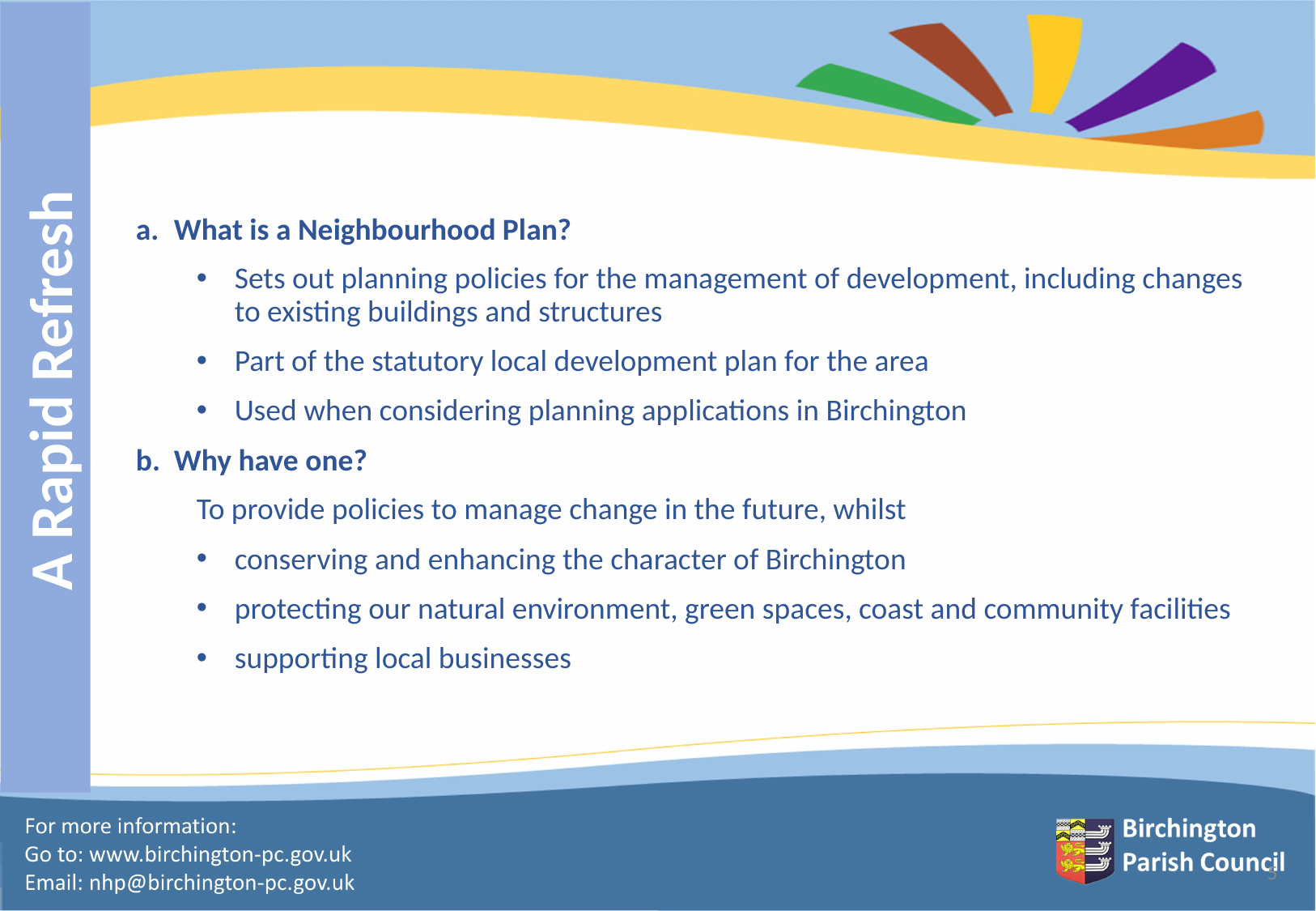

What is a Neighbourhood Plan?
Sets out planning policies for the management of development, including changes to existing buildings and structures
Part of the statutory local development plan for the area
Used when considering planning applications in Birchington
Why have one?
To provide policies to manage change in the future, whilst
conserving and enhancing the character of Birchington
protecting our natural environment, green spaces, coast and community facilities
supporting local businesses
 A Rapid Refresh
5